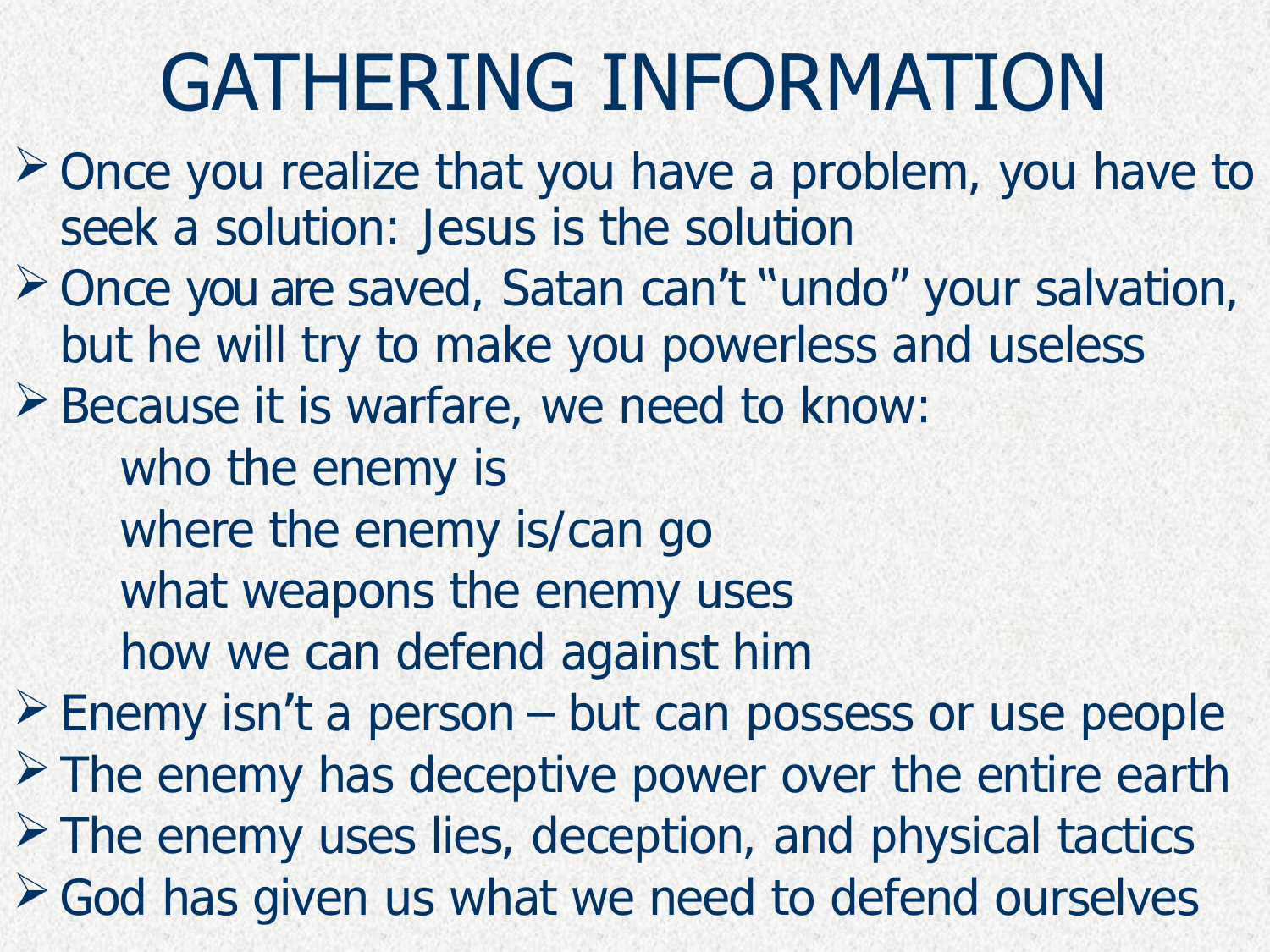

# GATHERING INFORMATION
Once you realize that you have a problem, you have to seek a solution: Jesus is the solution
Once you are saved, Satan can’t “undo” your salvation, but he will try to make you powerless and useless
Because it is warfare, we need to know:
       who the enemy is
       where the enemy is/can go
       what weapons the enemy uses
       how we can defend against him
Enemy isn’t a person – but can possess or use people
The enemy has deceptive power over the entire earth
The enemy uses lies, deception, and physical tactics
God has given us what we need to defend ourselves